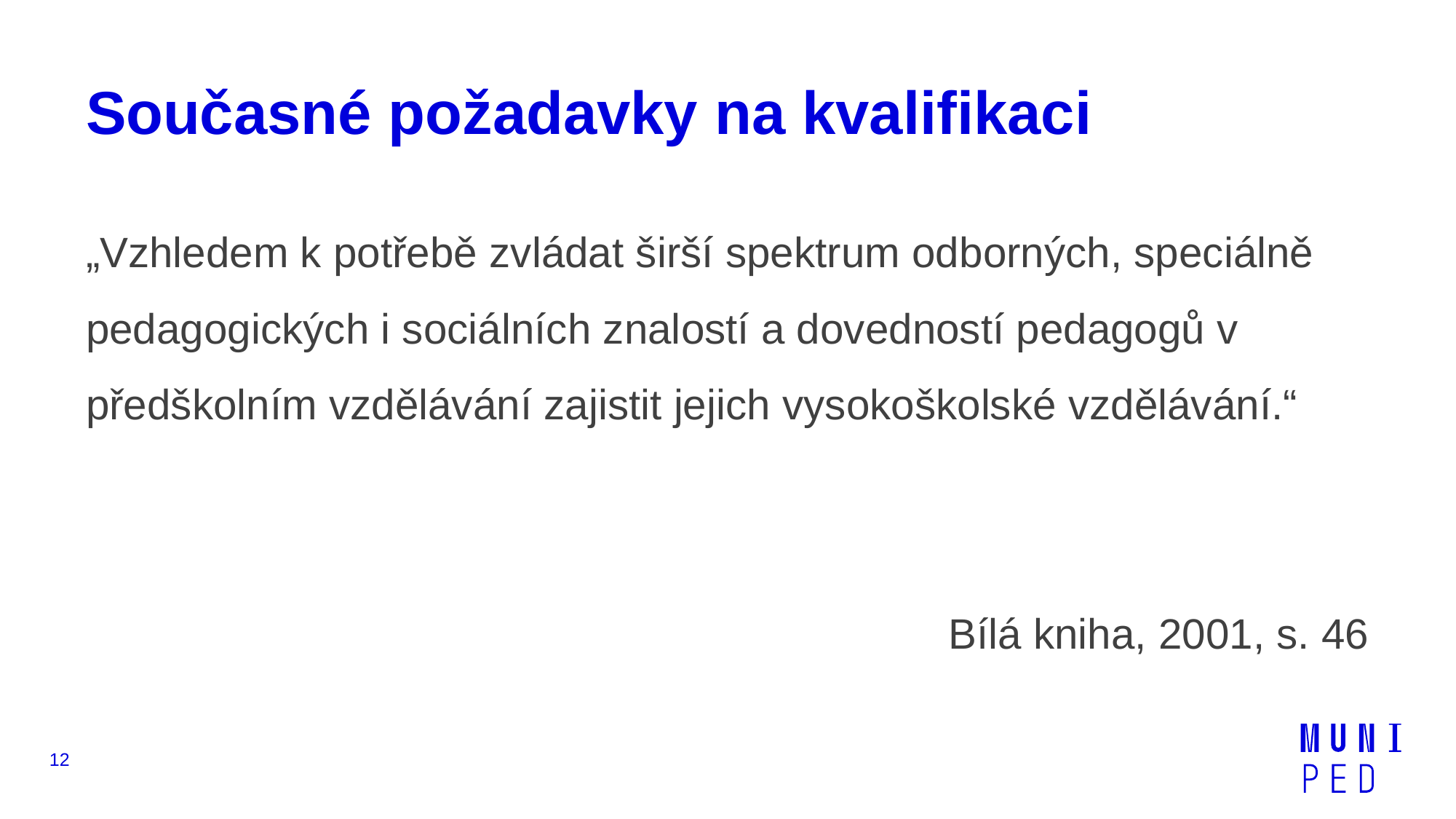

# Současné požadavky na kvalifikaci
„Vzhledem k potřebě zvládat širší spektrum odborných, speciálně pedagogických i sociálních znalostí a dovedností pedagogů v předškolním vzdělávání zajistit jejich vysokoškolské vzdělávání.“

 Bílá kniha, 2001, s. 46

12